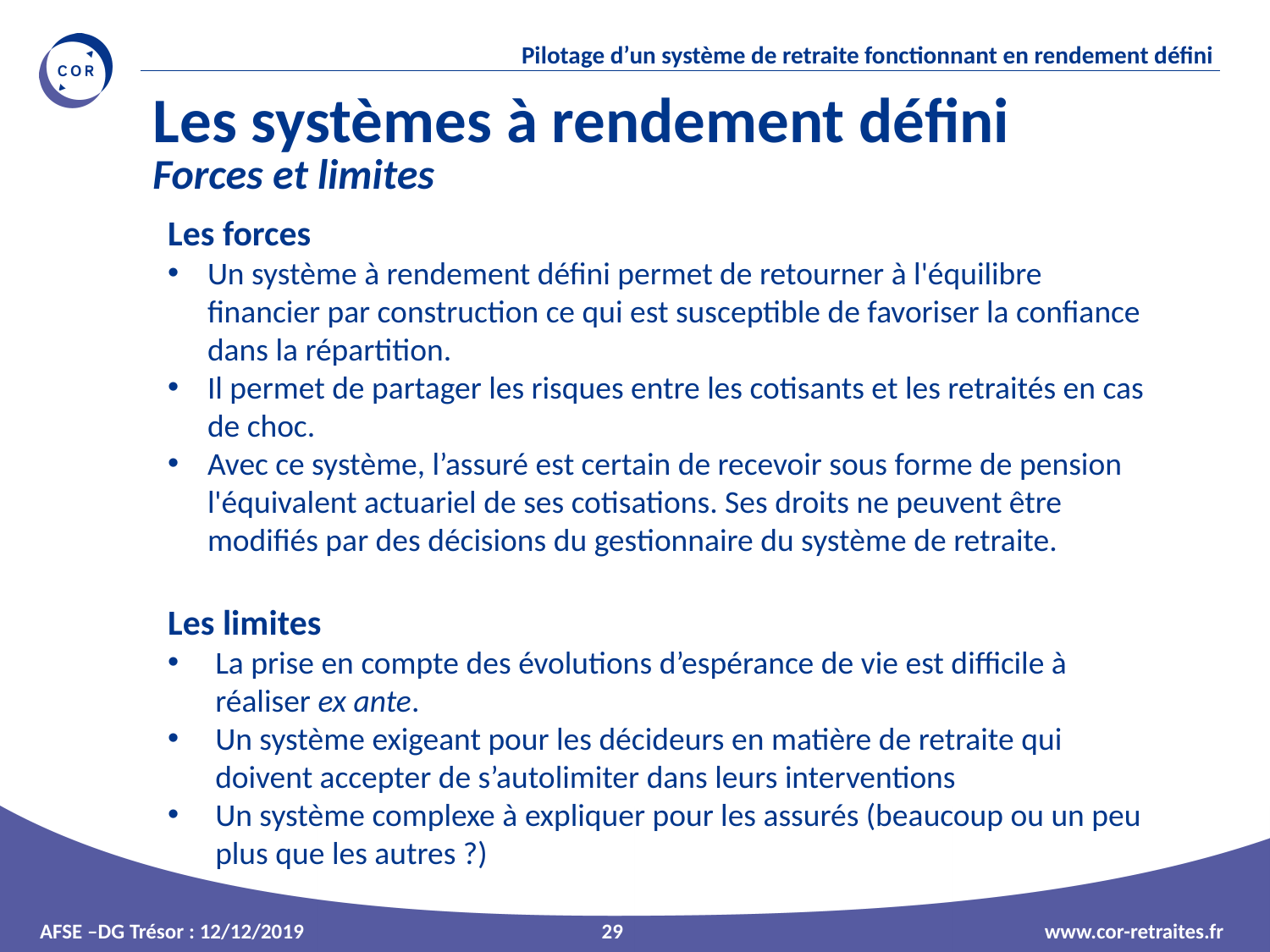

Les systèmes à rendement défini
Forces et limites
Les forces
Un système à rendement défini permet de retourner à l'équilibre financier par construction ce qui est susceptible de favoriser la confiance dans la répartition.
Il permet de partager les risques entre les cotisants et les retraités en cas de choc.
Avec ce système, l’assuré est certain de recevoir sous forme de pension l'équivalent actuariel de ses cotisations. Ses droits ne peuvent être modifiés par des décisions du gestionnaire du système de retraite.

Les limites
La prise en compte des évolutions d’espérance de vie est difficile à réaliser ex ante.
Un système exigeant pour les décideurs en matière de retraite qui doivent accepter de s’autolimiter dans leurs interventions
Un système complexe à expliquer pour les assurés (beaucoup ou un peu plus que les autres ?)

29